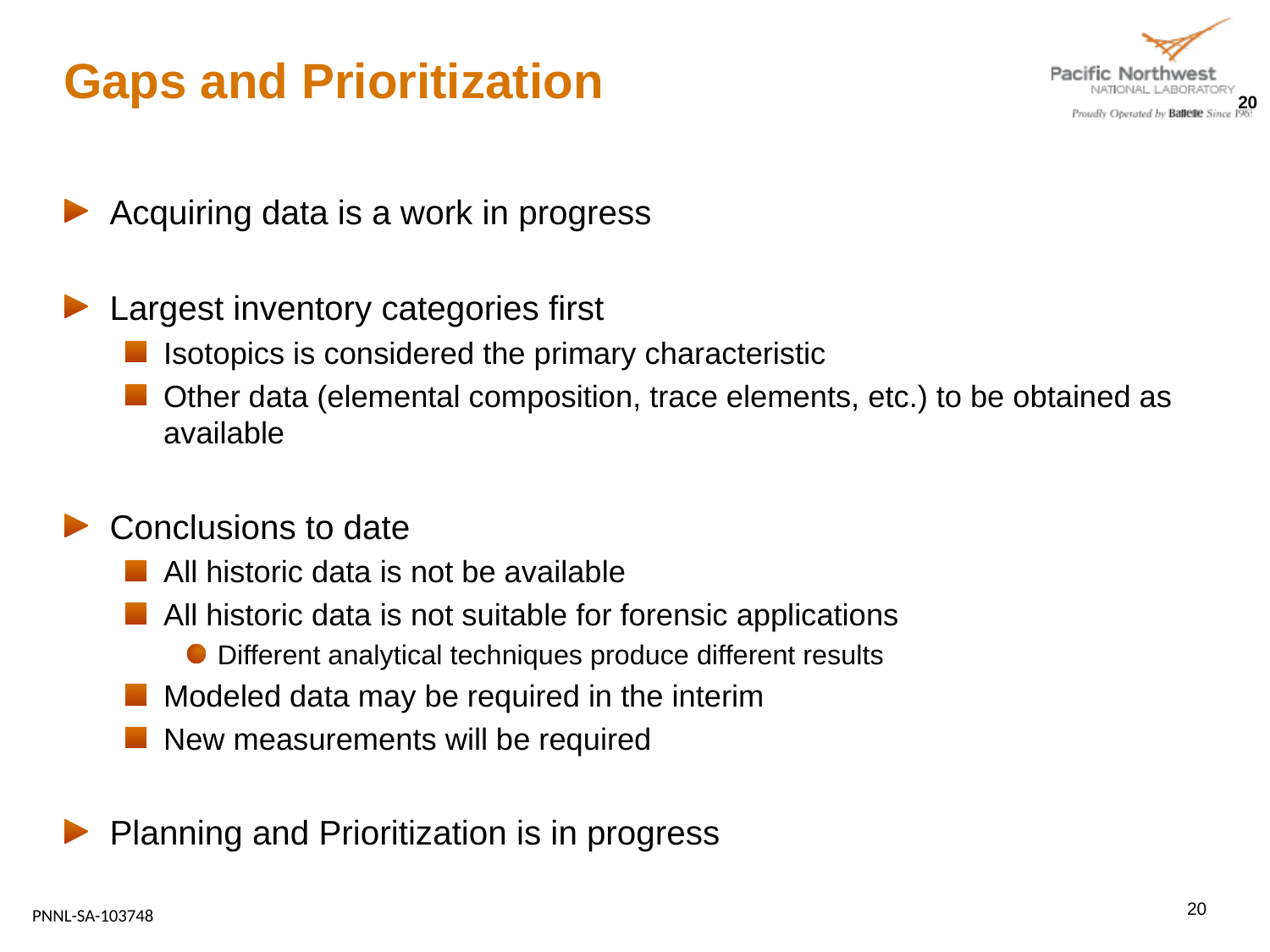

# Gaps and Prioritization
20
Acquiring data is a work in progress

Largest inventory categories first
Isotopics is considered the primary characteristic
Other data (elemental composition, trace elements, etc.) to be obtained as available

Conclusions to date
All historic data is not be available
All historic data is not suitable for forensic applications
Different analytical techniques produce different results
Modeled data may be required in the interim
New measurements will be required

Planning and Prioritization is in progress
20
PNNL-SA-103748